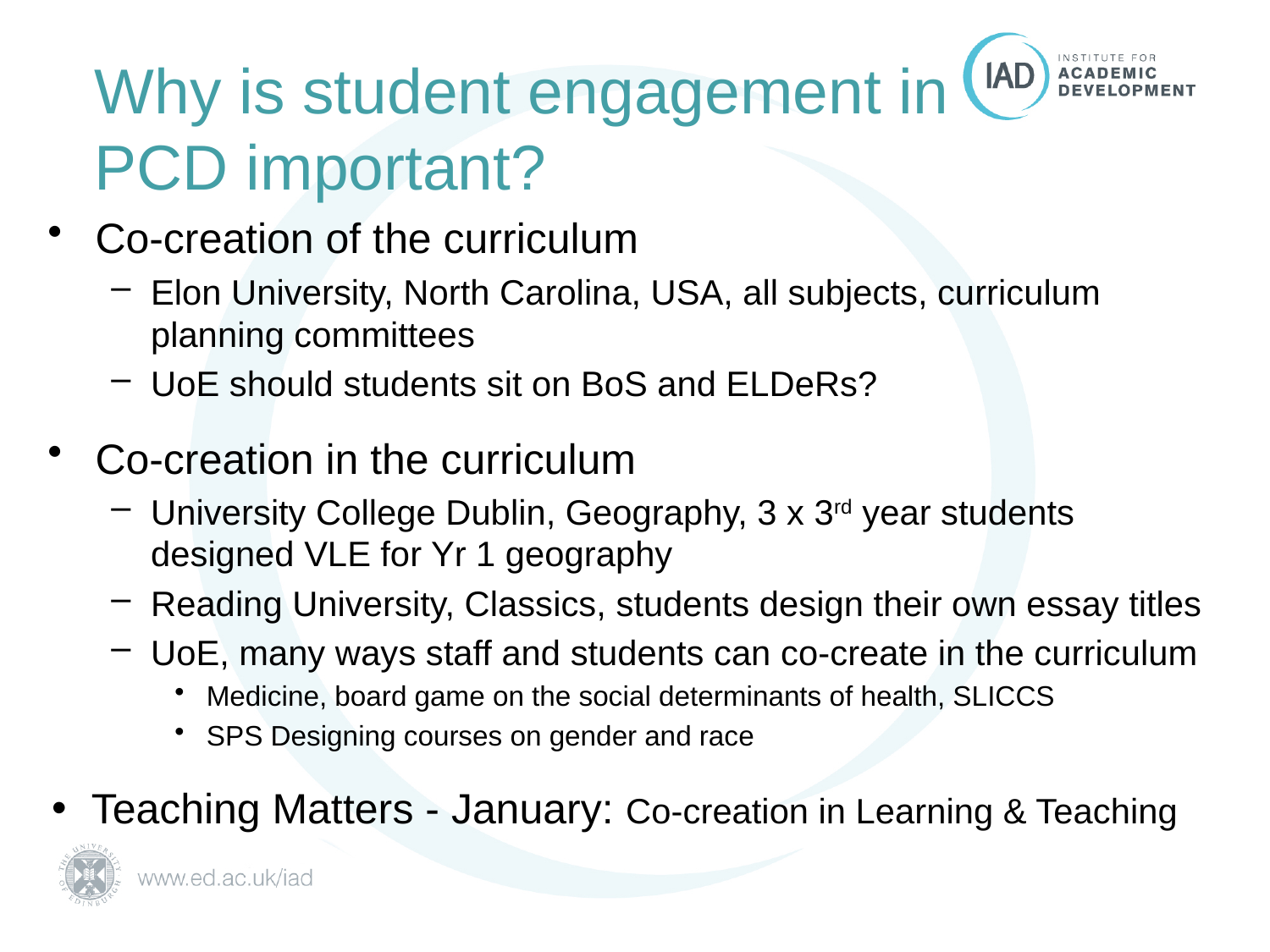

# Why is student engagement in PCD important?
Co-creation of the curriculum
Elon University, North Carolina, USA, all subjects, curriculum planning committees
UoE should students sit on BoS and ELDeRs?

Co-creation in the curriculum
University College Dublin, Geography, 3 x 3rd year students designed VLE for Yr 1 geography
Reading University, Classics, students design their own essay titles
UoE, many ways staff and students can co-create in the curriculum
Medicine, board game on the social determinants of health, SLICCS
SPS Designing courses on gender and race

Teaching Matters - January: Co-creation in Learning & Teaching